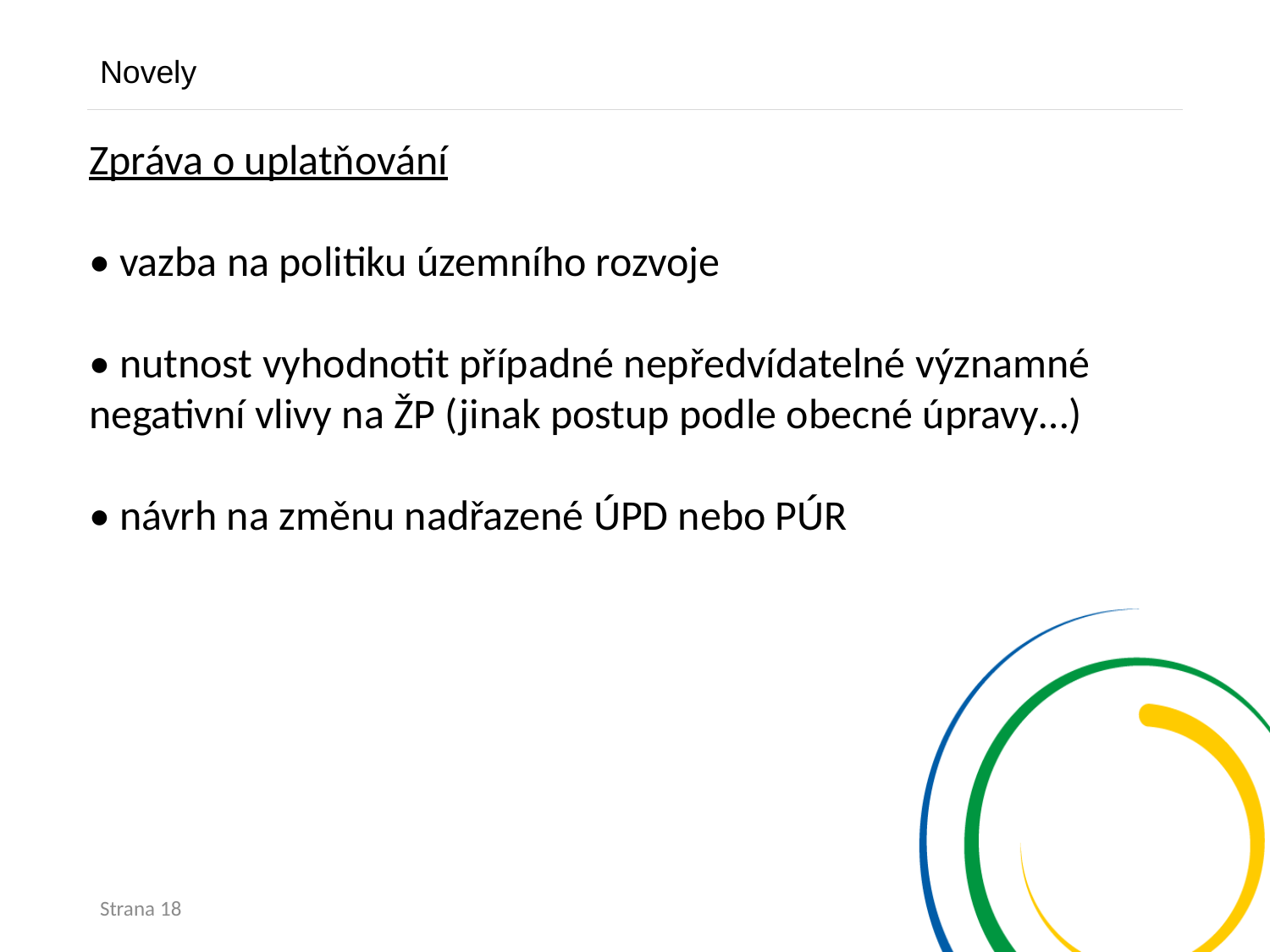

Novely
Zpráva o uplatňování

• vazba na politiku územního rozvoje

• nutnost vyhodnotit případné nepředvídatelné významné negativní vlivy na ŽP (jinak postup podle obecné úpravy…)

• návrh na změnu nadřazené ÚPD nebo PÚR
Strana 18